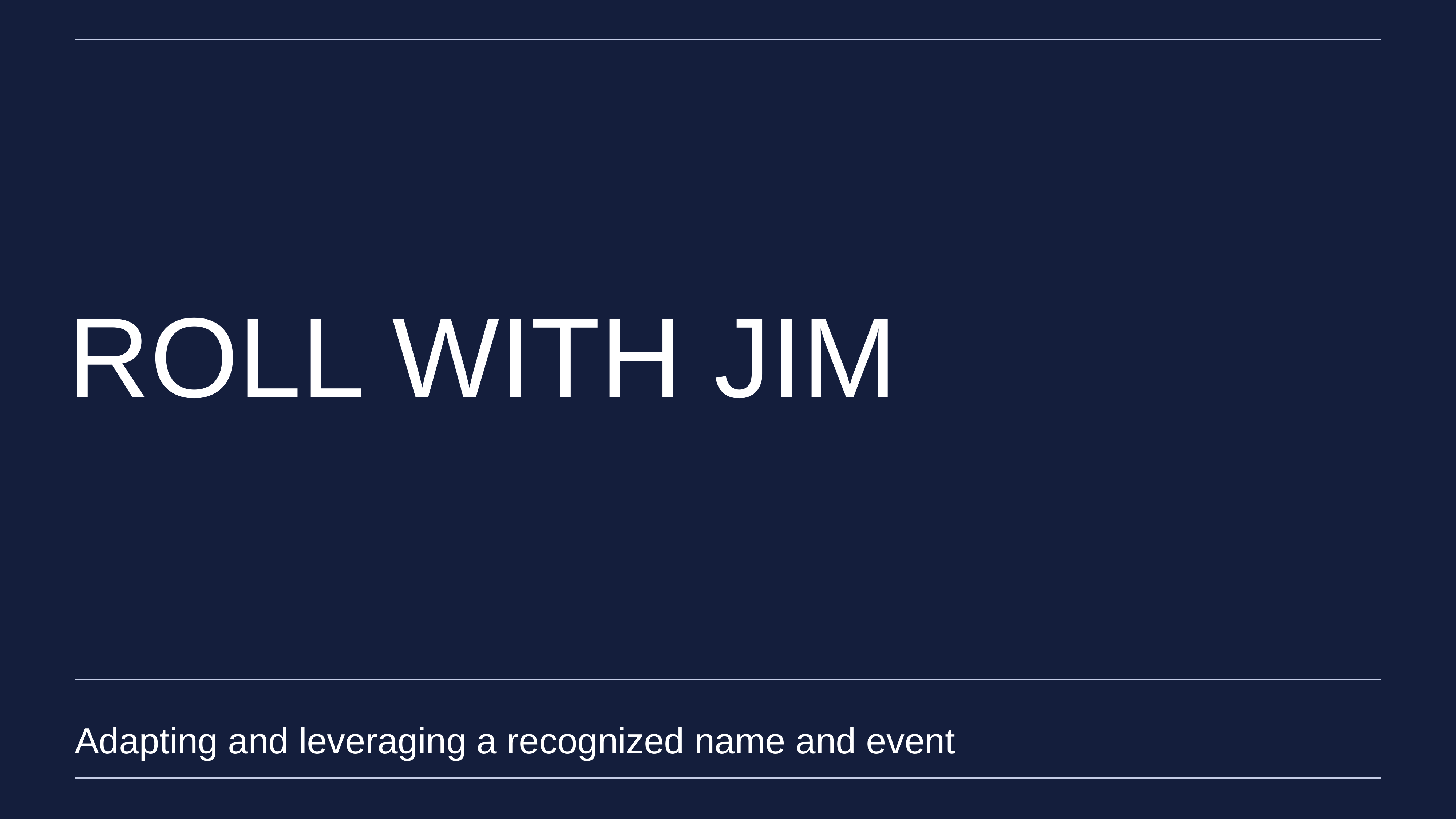

# ROLL WITH JIM
Adapting and leveraging a recognized name and event